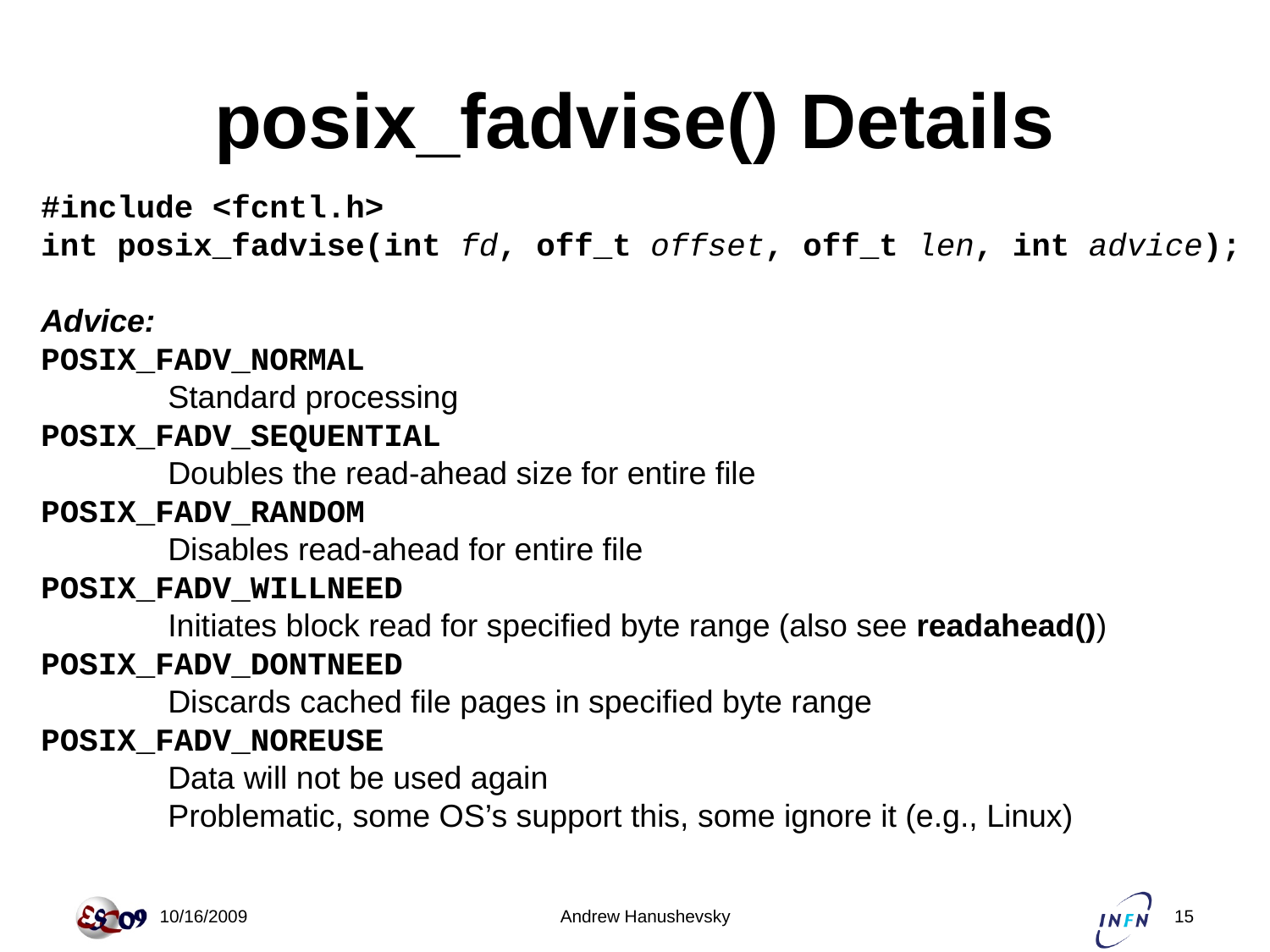

# posix_fadvise() Details
#include <fcntl.h>
int posix_fadvise(int fd, off_t offset, off_t len, int advice);

Advice:
POSIX_FADV_NORMAL
	Standard processing
POSIX_FADV_SEQUENTIAL
	Doubles the read-ahead size for entire file
POSIX_FADV_RANDOM
	Disables read-ahead for entire file
POSIX_FADV_WILLNEED
	Initiates block read for specified byte range (also see readahead())
POSIX_FADV_DONTNEED
	Discards cached file pages in specified byte range
POSIX_FADV_NOREUSE
	Data will not be used again
	Problematic, some OS’s support this, some ignore it (e.g., Linux)
               10/16/2009
Andrew Hanushevsky
15